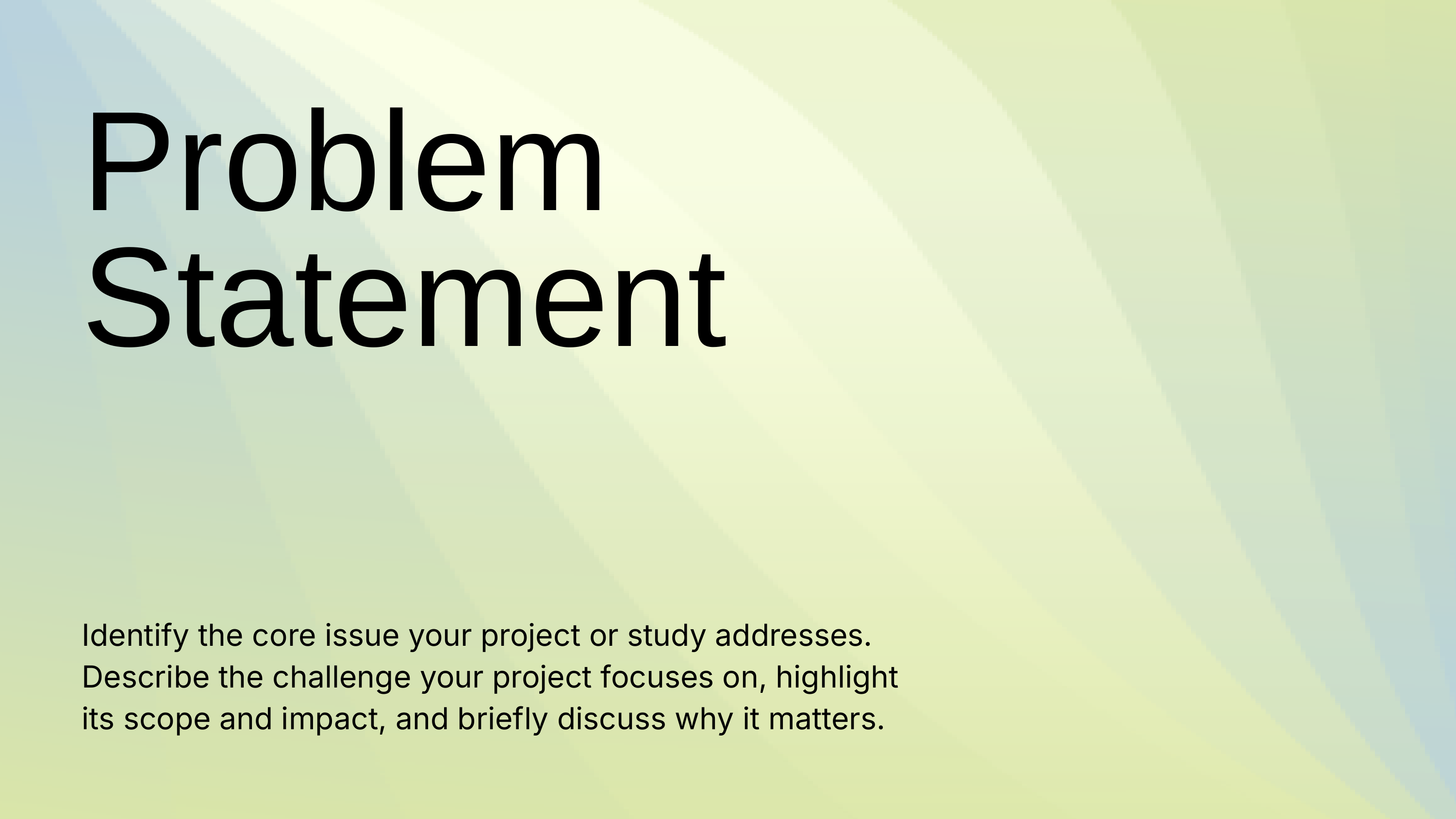

Problem
Statement
Identify the core issue your project or study addresses. Describe the challenge your project focuses on, highlight its scope and impact, and briefly discuss why it matters.